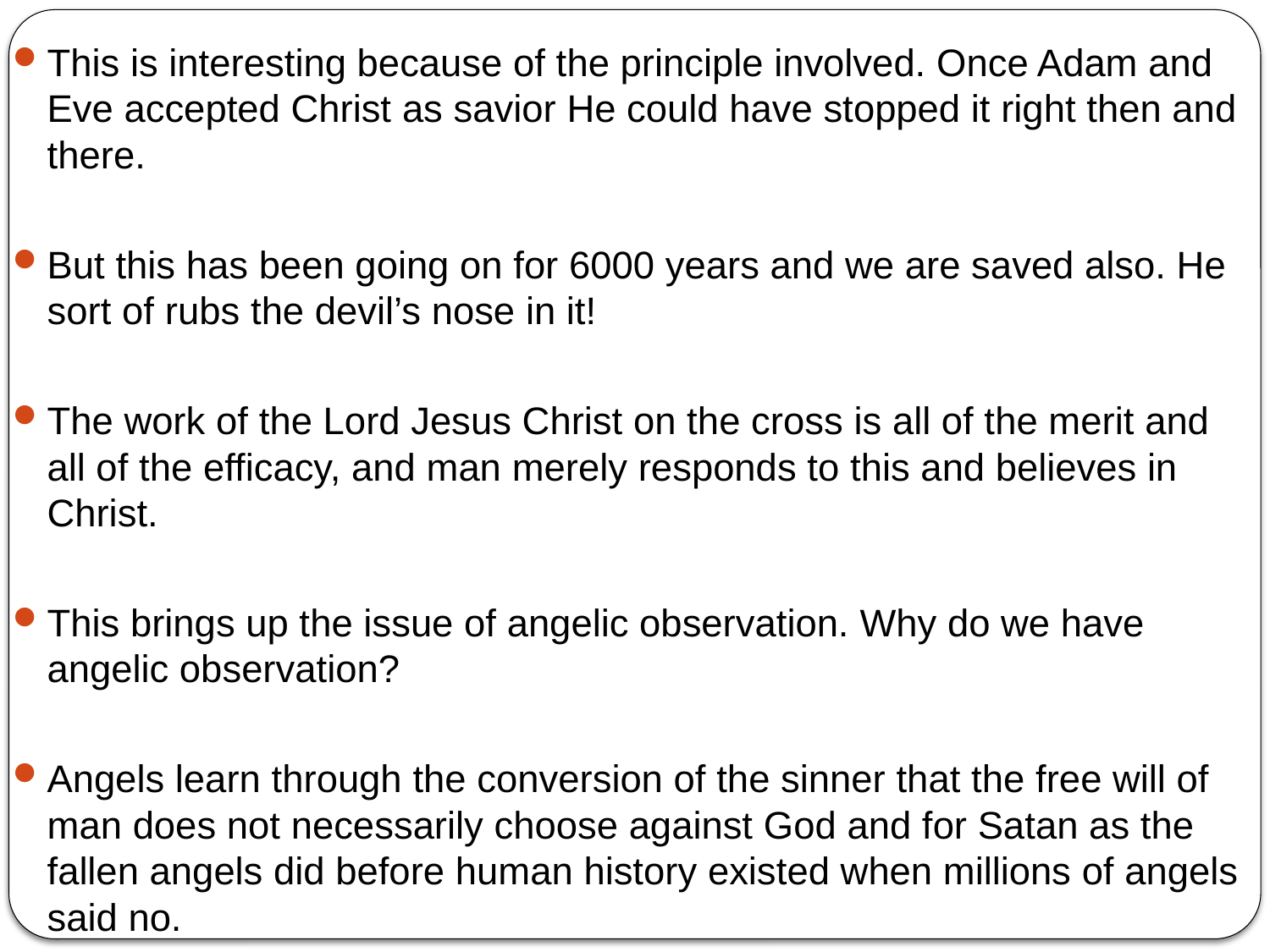

This is interesting because of the principle involved. Once Adam and Eve accepted Christ as savior He could have stopped it right then and there.

But this has been going on for 6000 years and we are saved also. He sort of rubs the devil’s nose in it!

The work of the Lord Jesus Christ on the cross is all of the merit and all of the efficacy, and man merely responds to this and believes in Christ.

This brings up the issue of angelic observation. Why do we have angelic observation?

Angels learn through the conversion of the sinner that the free will of man does not necessarily choose against God and for Satan as the fallen angels did before human history existed when millions of angels said no.